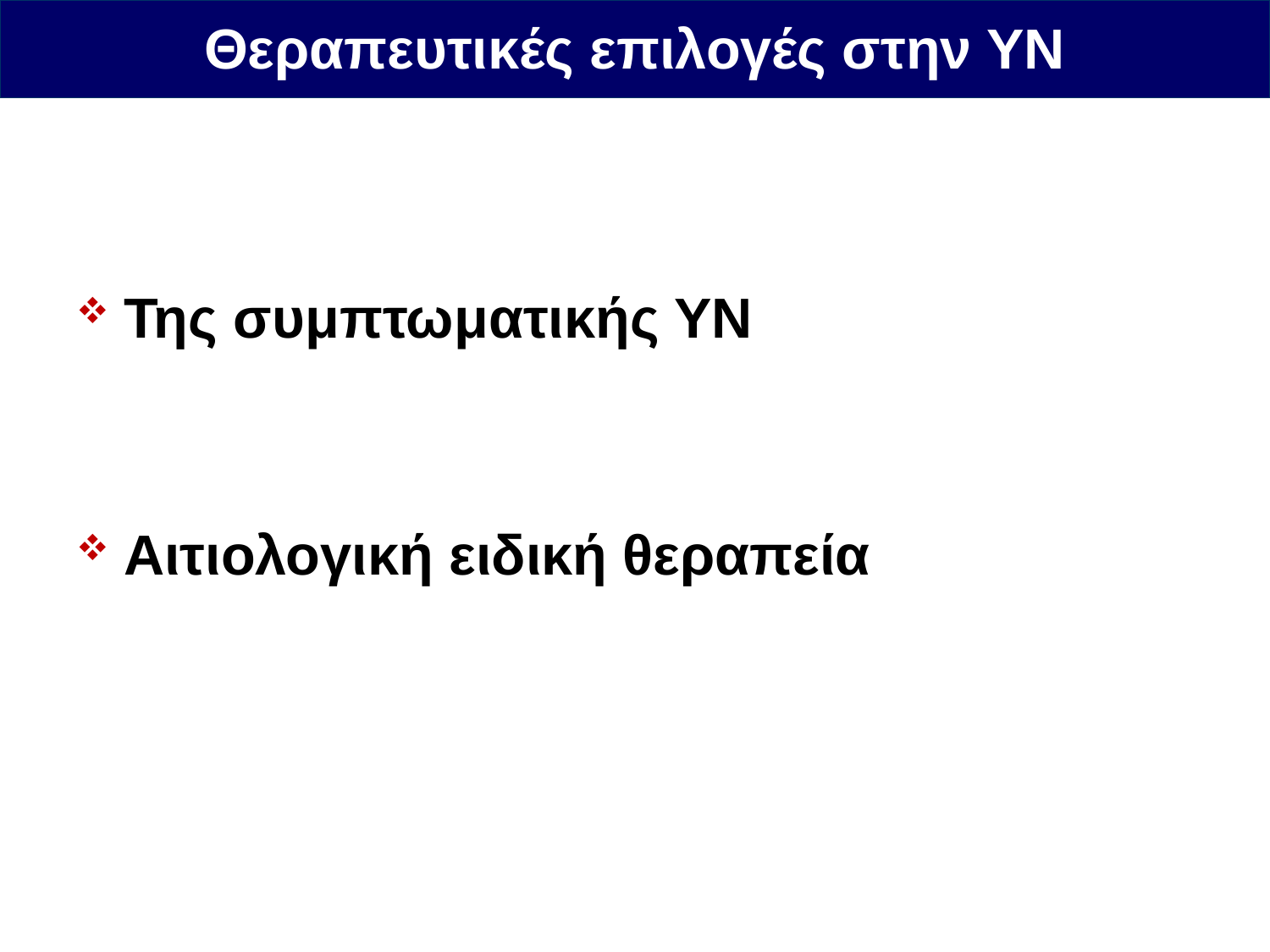

Θεραπευτικές επιλογές στην ΥΝ
Της συμπτωματικής ΥΝ

Αιτιολογική ειδική θεραπεία